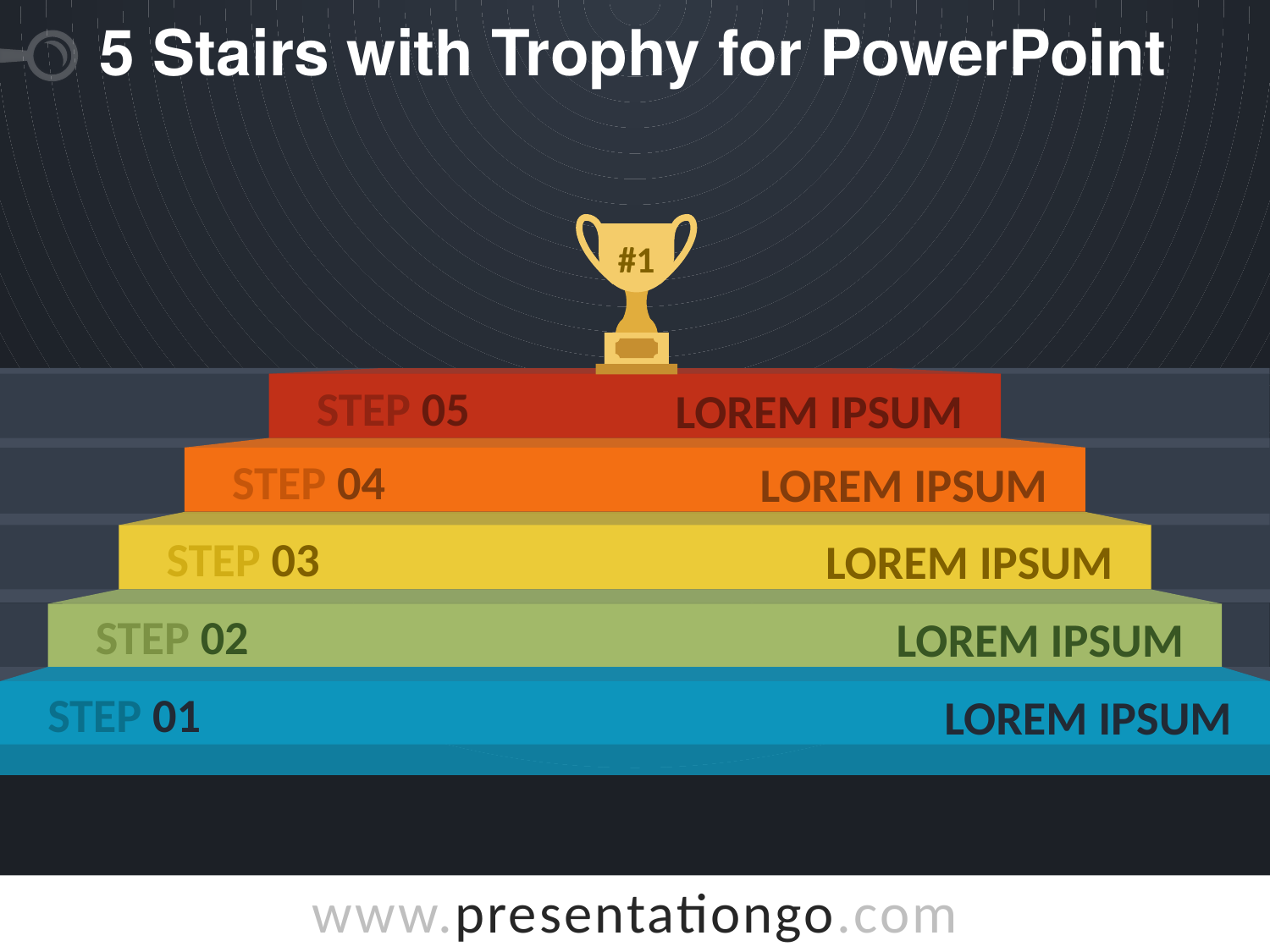

# 5 Stairs with Trophy for PowerPoint

#1

Step 05
Lorem Ipsum

Step 04

Lorem Ipsum

Step 03
Lorem Ipsum

Lorem Ipsum
Step 02

Lorem Ipsum
Step 01